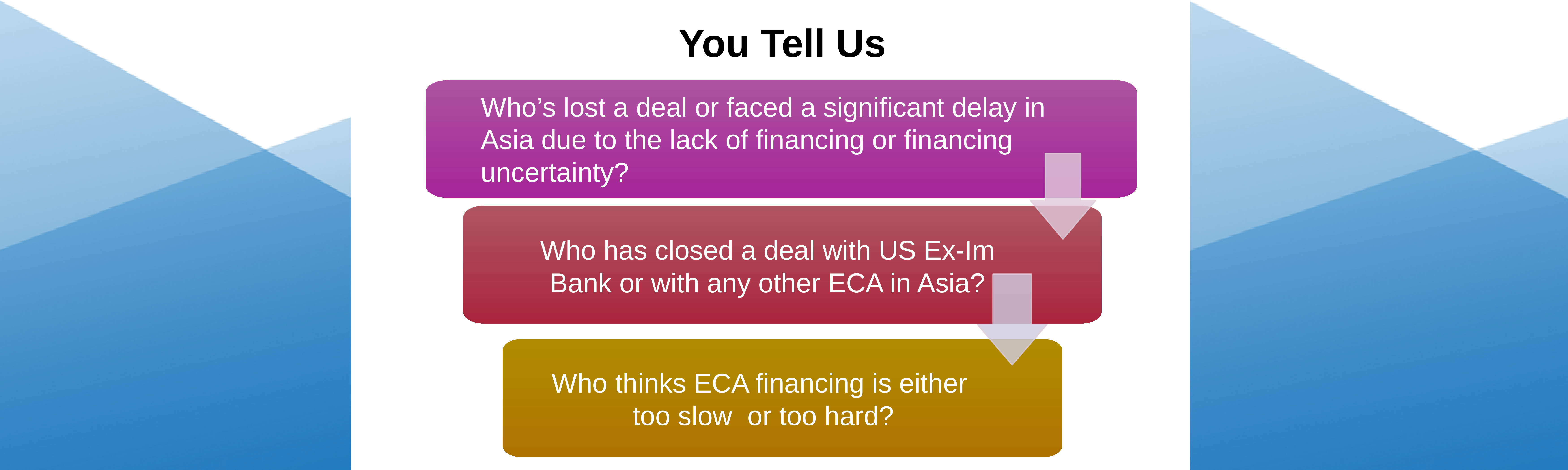

You Tell Us

Who’s lost a deal or faced a significant delay in Asia due to the lack of financing or financing uncertainty?

Who has closed a deal with US Ex-Im Bank or with any other ECA in Asia?

Who thinks ECA financing is either
too slow  or too hard?

AIRFINANCE